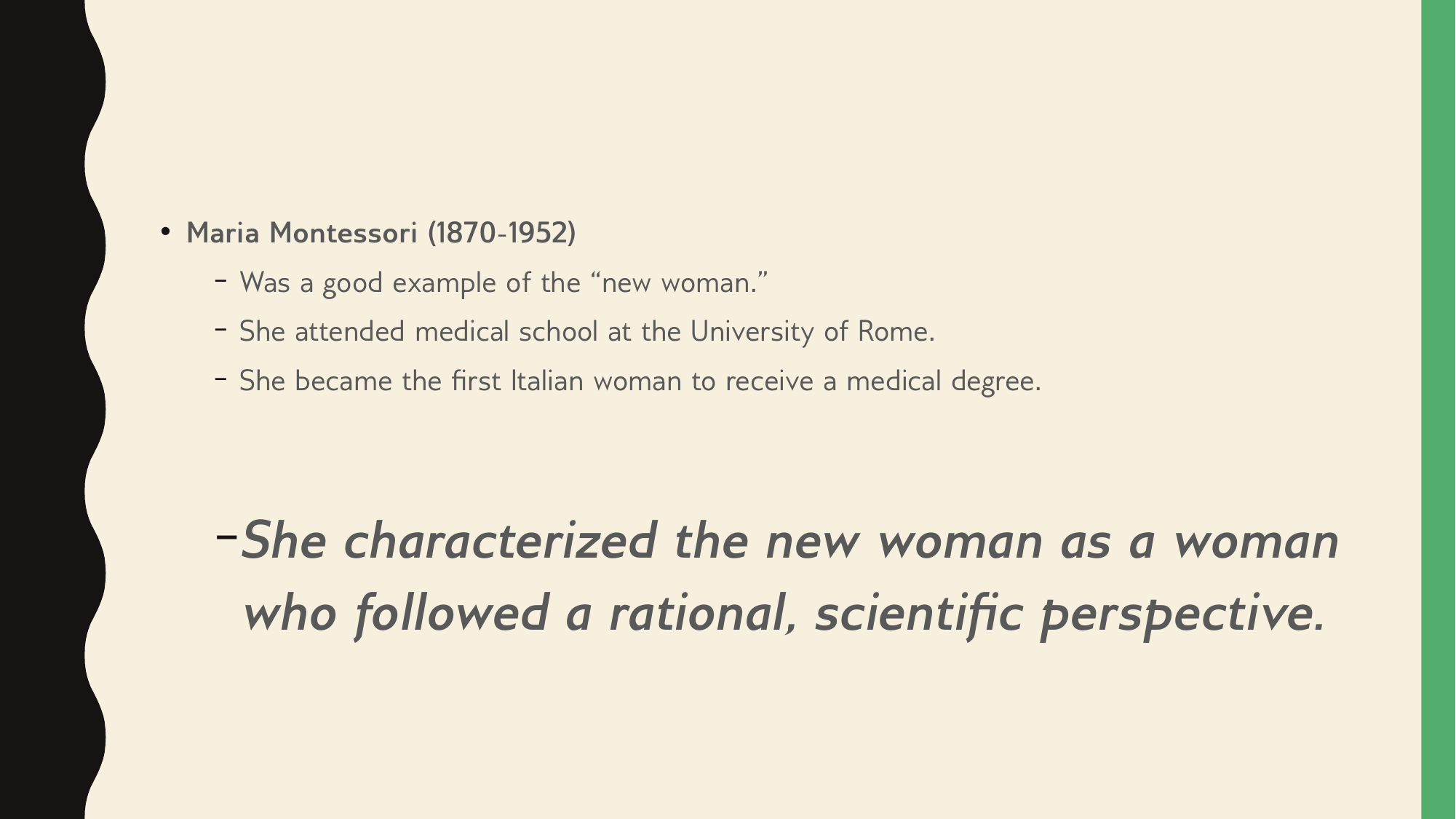

#
Maria Montessori (1870-1952)
Was a good example of the “new woman.”
She attended medical school at the University of Rome.
She became the first Italian woman to receive a medical degree.

She characterized the new woman as a woman who followed a rational, scientific perspective.